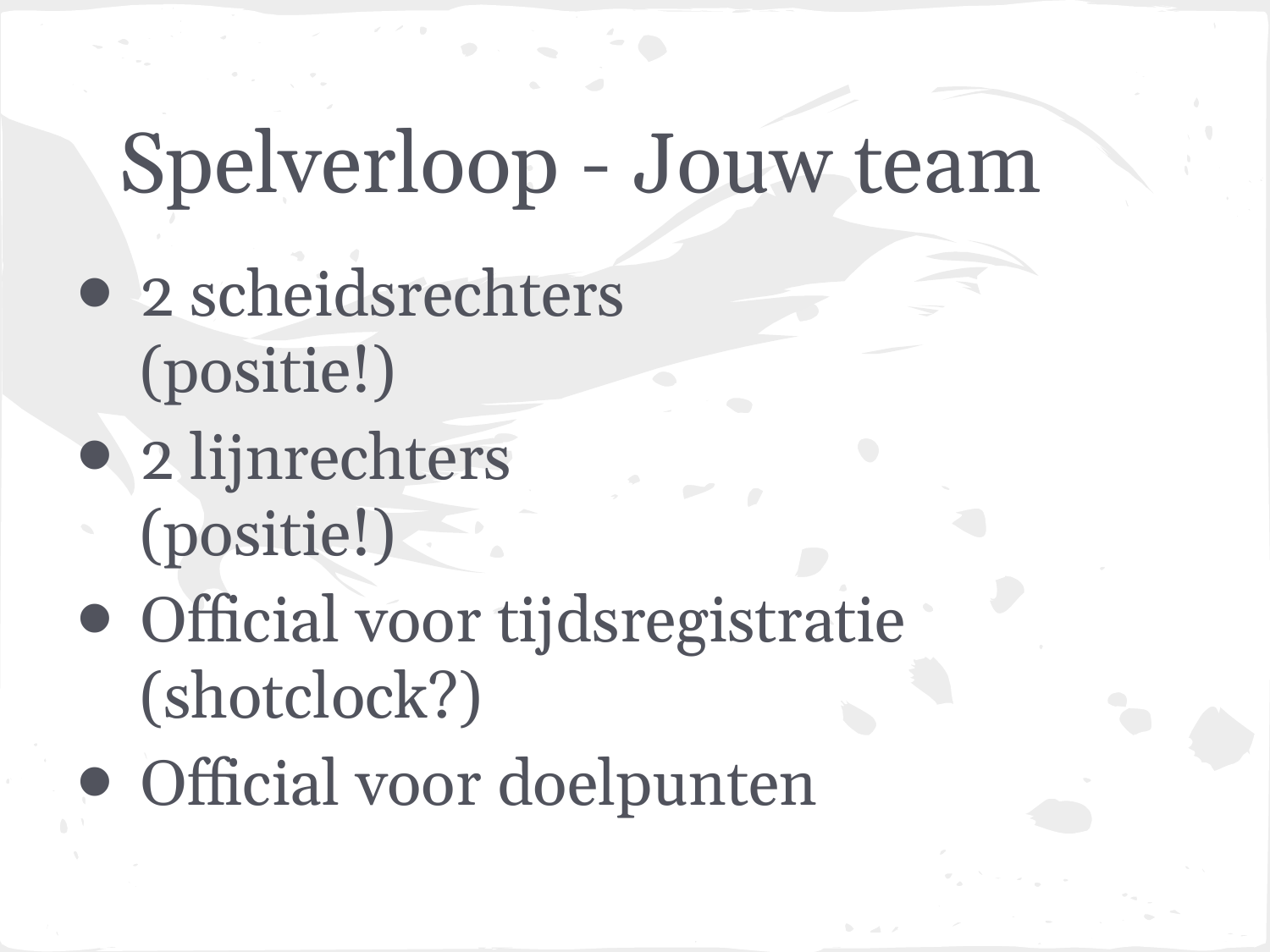

# Spelverloop - Jouw team
2 scheidsrechters
(positie!)
2 lijnrechters
(positie!)
Official voor tijdsregistratie (shotclock?)
Official voor doelpunten